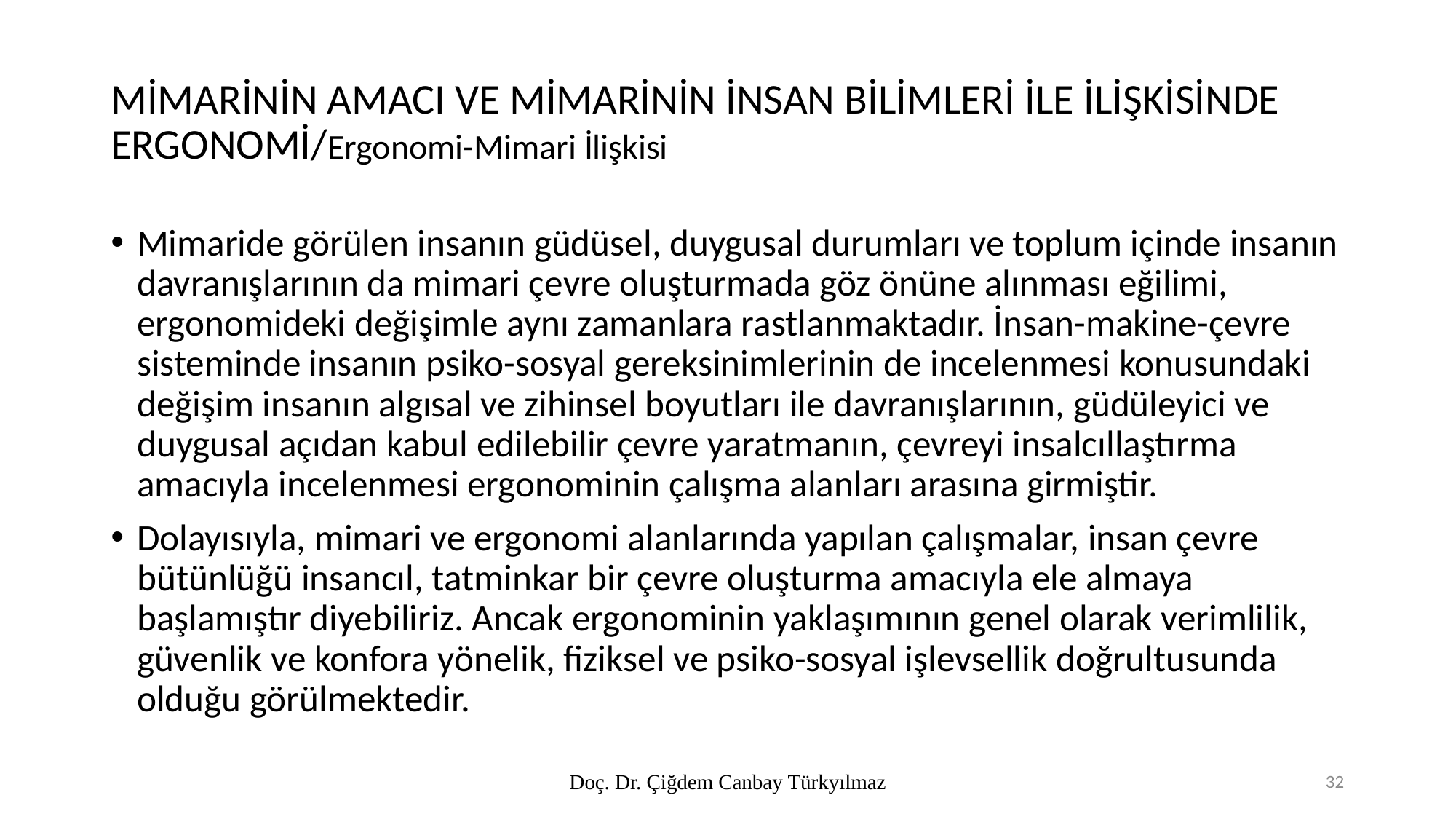

# MİMARİNİN AMACI VE MİMARİNİN İNSAN BİLİMLERİ İLE İLİŞKİSİNDE ERGONOMİ/Ergonomi-Mimari İlişkisi
Mimaride görülen insanın güdüsel, duygusal durumları ve toplum içinde insanın davranışlarının da mimari çevre oluşturmada göz önüne alınması eğilimi, ergonomideki değişimle aynı zamanlara rastlanmaktadır. İnsan-makine-çevre sisteminde insanın psiko-sosyal gereksinimlerinin de incelenmesi konusundaki değişim insanın algısal ve zihinsel boyutları ile davranışlarının, güdüleyici ve duygusal açıdan kabul edilebilir çevre yaratmanın, çevreyi insalcıllaştırma amacıyla incelenmesi ergonominin çalışma alanları arasına girmiştir.
Dolayısıyla, mimari ve ergonomi alanlarında yapılan çalışmalar, insan çevre bütünlüğü insancıl, tatminkar bir çevre oluşturma amacıyla ele almaya başlamıştır diyebiliriz. Ancak ergonominin yaklaşımının genel olarak verimlilik, güvenlik ve konfora yönelik, fiziksel ve psiko-sosyal işlevsellik doğrultusunda olduğu görülmektedir.

Doç. Dr. Çiğdem Canbay Türkyılmaz
32